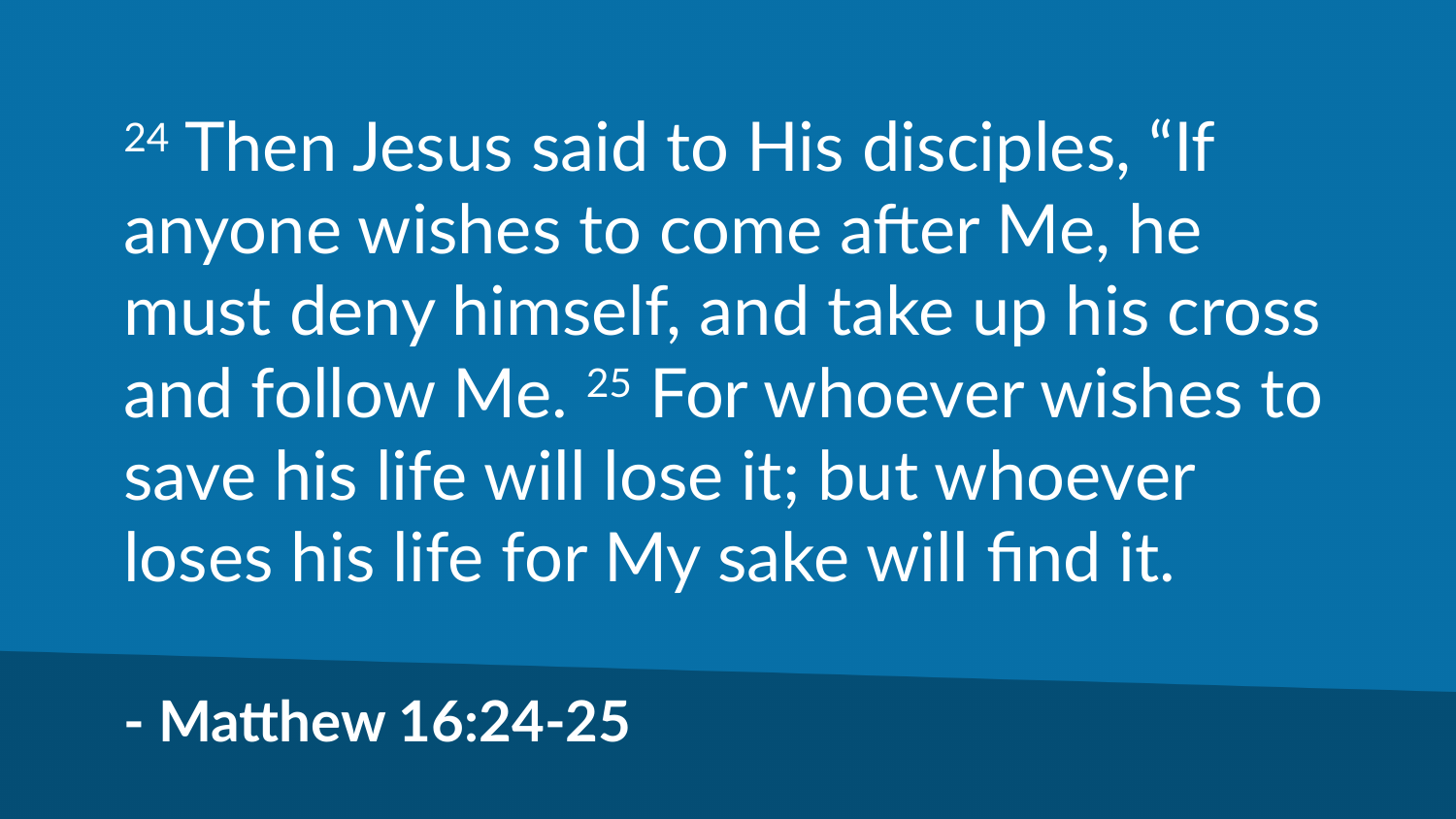

24 Then Jesus said to His disciples, “If anyone wishes to come after Me, he must deny himself, and take up his cross and follow Me. 25 For whoever wishes to save his life will lose it; but whoever loses his life for My sake will find it.
- Matthew 16:24-25